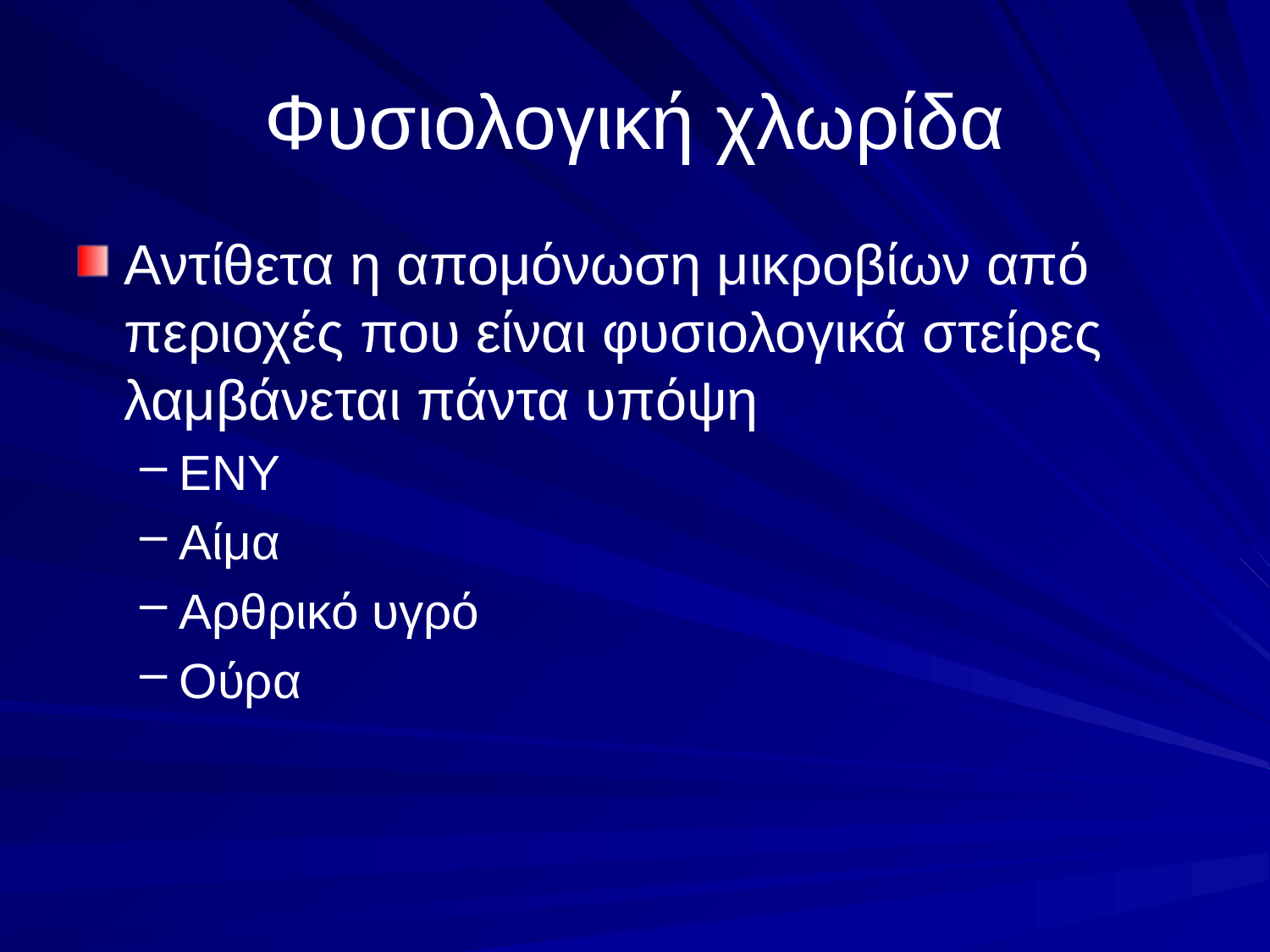

# Φυσιολογική χλωρίδα
Αντίθετα η απομόνωση μικροβίων από περιοχές που είναι φυσιολογικά στείρες λαμβάνεται πάντα υπόψη
ΕΝΥ
Αίμα
Αρθρικό υγρό
Ούρα